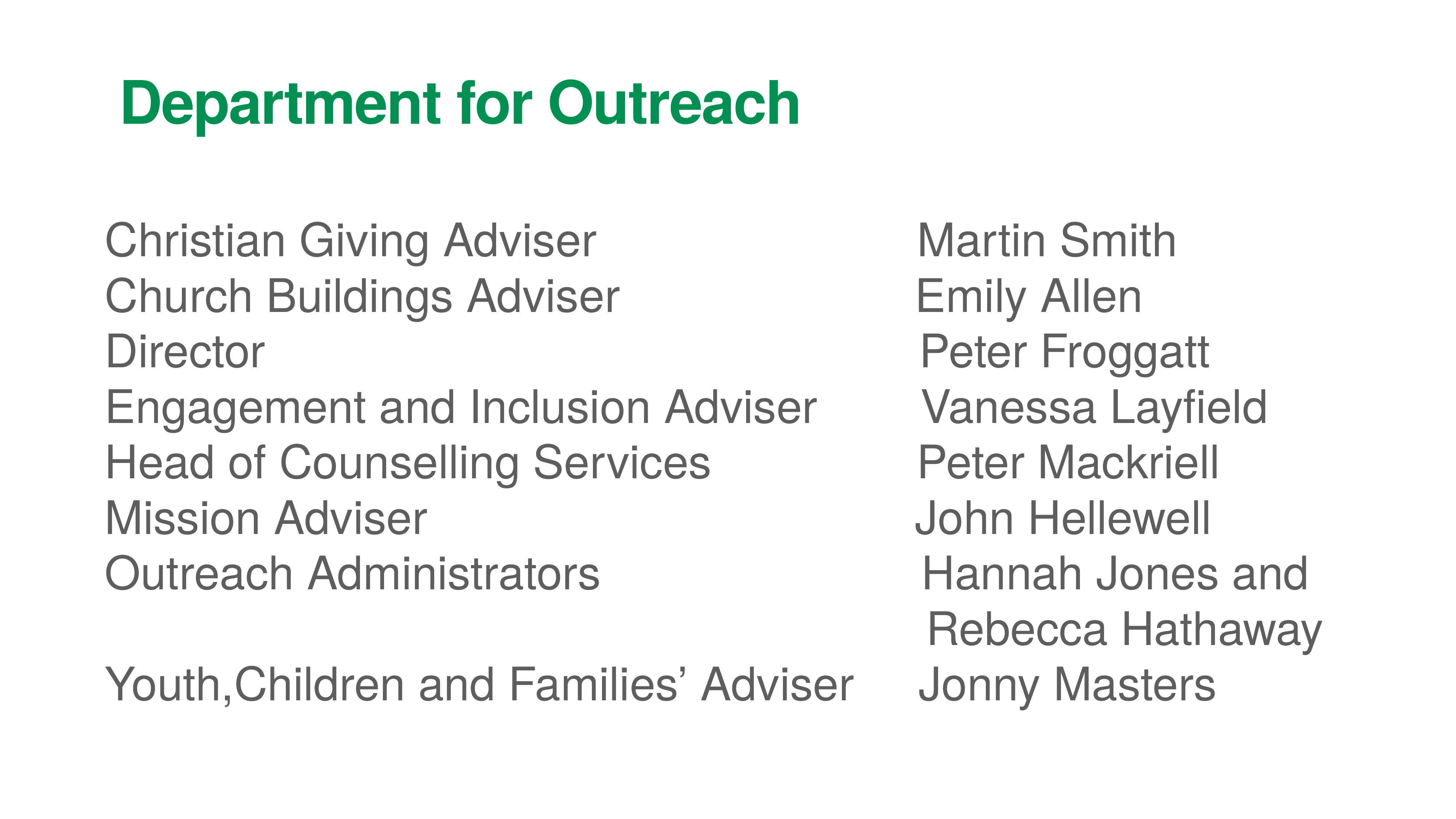

Department for Outreach
Christian Giving Adviser                         Martin Smith
Church Buildings Adviser                       Emily Allen
Director                                                   Peter Froggatt
Engagement and Inclusion Adviser        Vanessa Layfield
Head of Counselling Services                Peter Mackriell
Mission Adviser                                      John Hellewell
Outreach Administrators                         Hannah Jones and
                                               Rebecca Hathaway
Youth,Children and Families’ Adviser     Jonny Masters